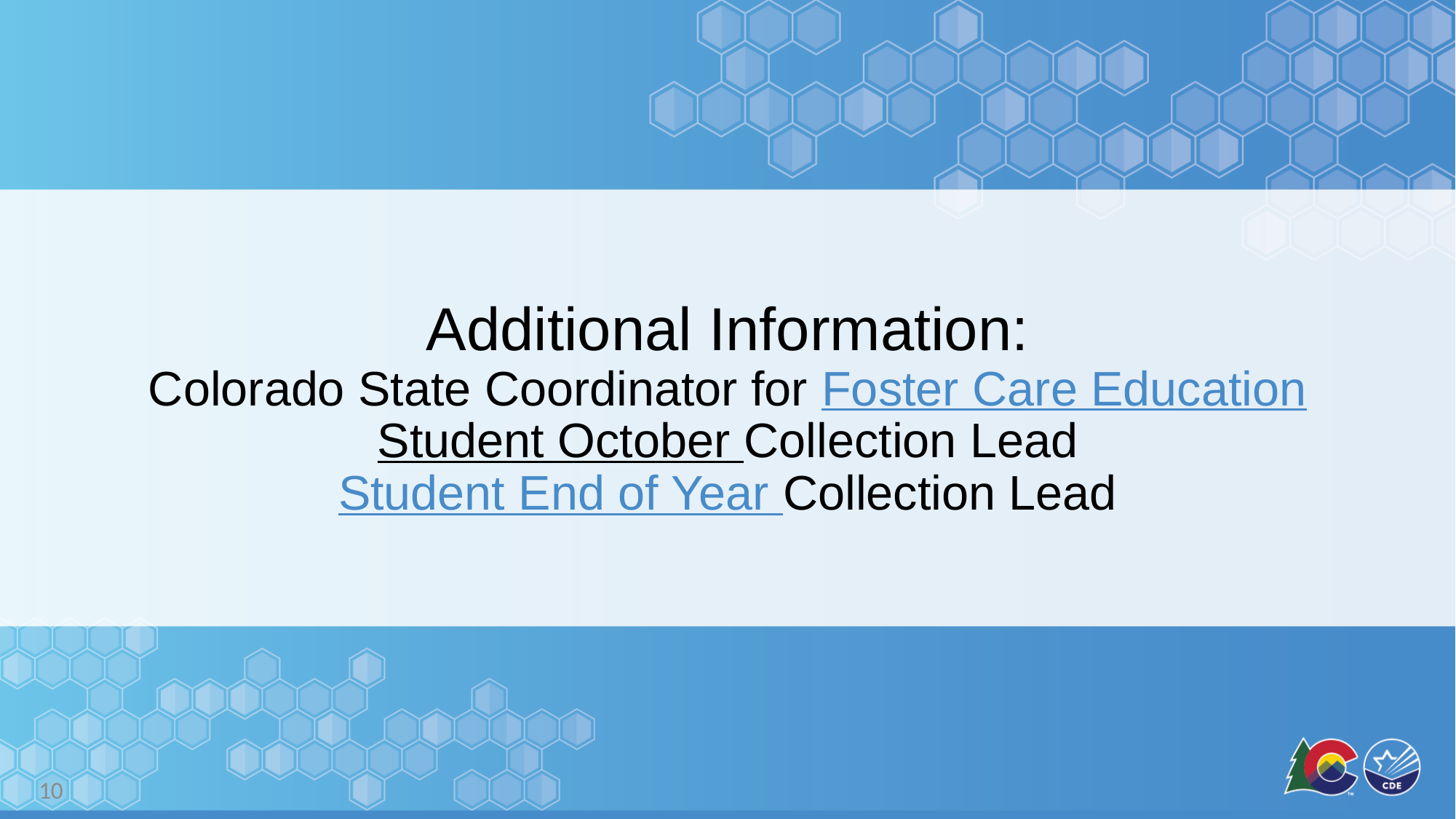

# Additional Information: Colorado State Coordinator for Foster Care Education Student October Collection Lead Student End of Year Collection Lead
10